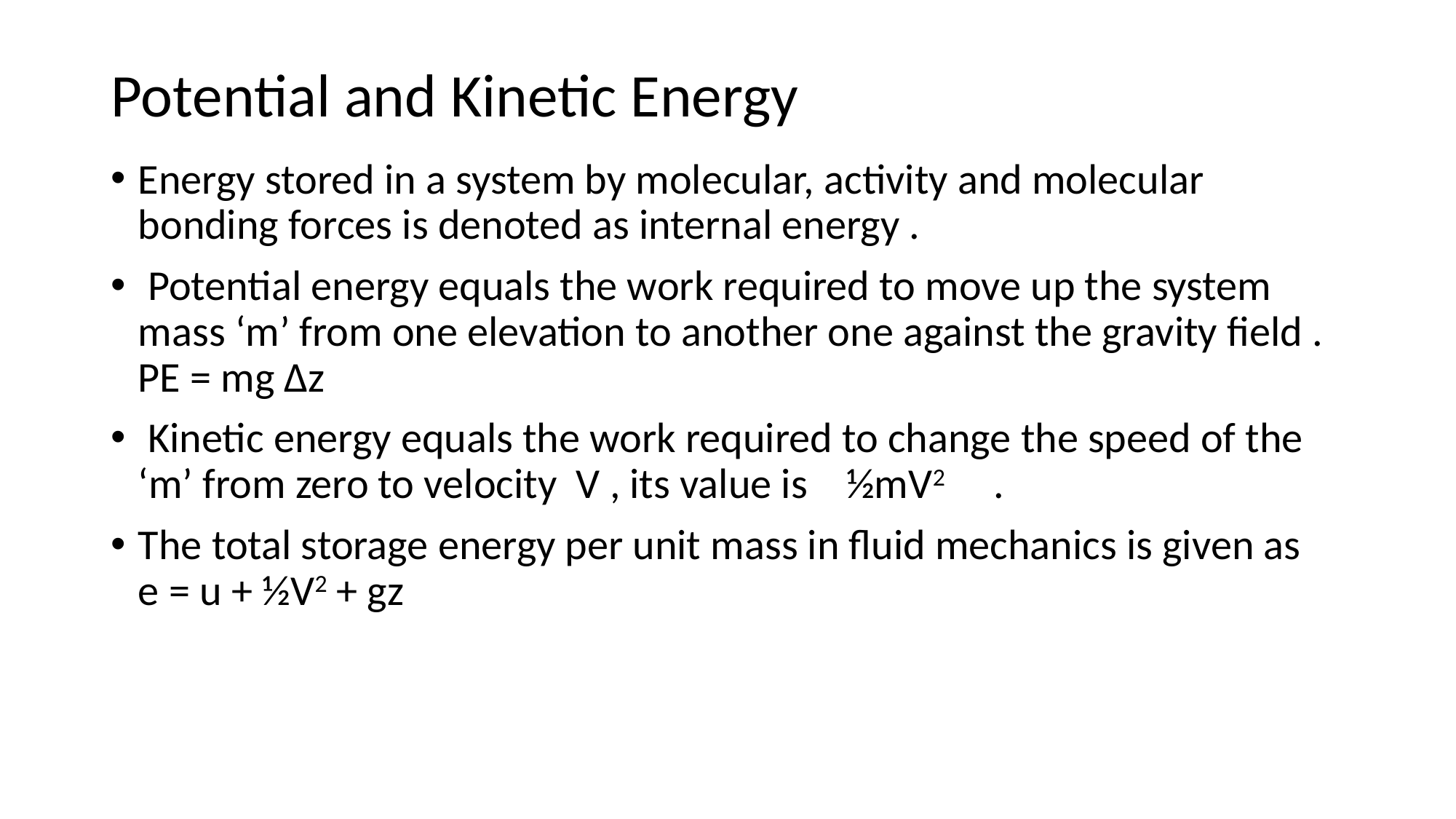

# Potential and Kinetic Energy
Energy stored in a system by molecular, activity and molecular  bonding forces is denoted as internal energy .
 Potential energy equals the work required to move up the system  mass ‘m’ from one elevation to another one against the gravity field . PE = mg ∆z
 Kinetic energy equals the work required to change the speed of the ‘m’ from zero to velocity  V , its value is    ½mV2     .
The total storage energy per unit mass in fluid mechanics is given as 	 e = u + ½V2 + gz